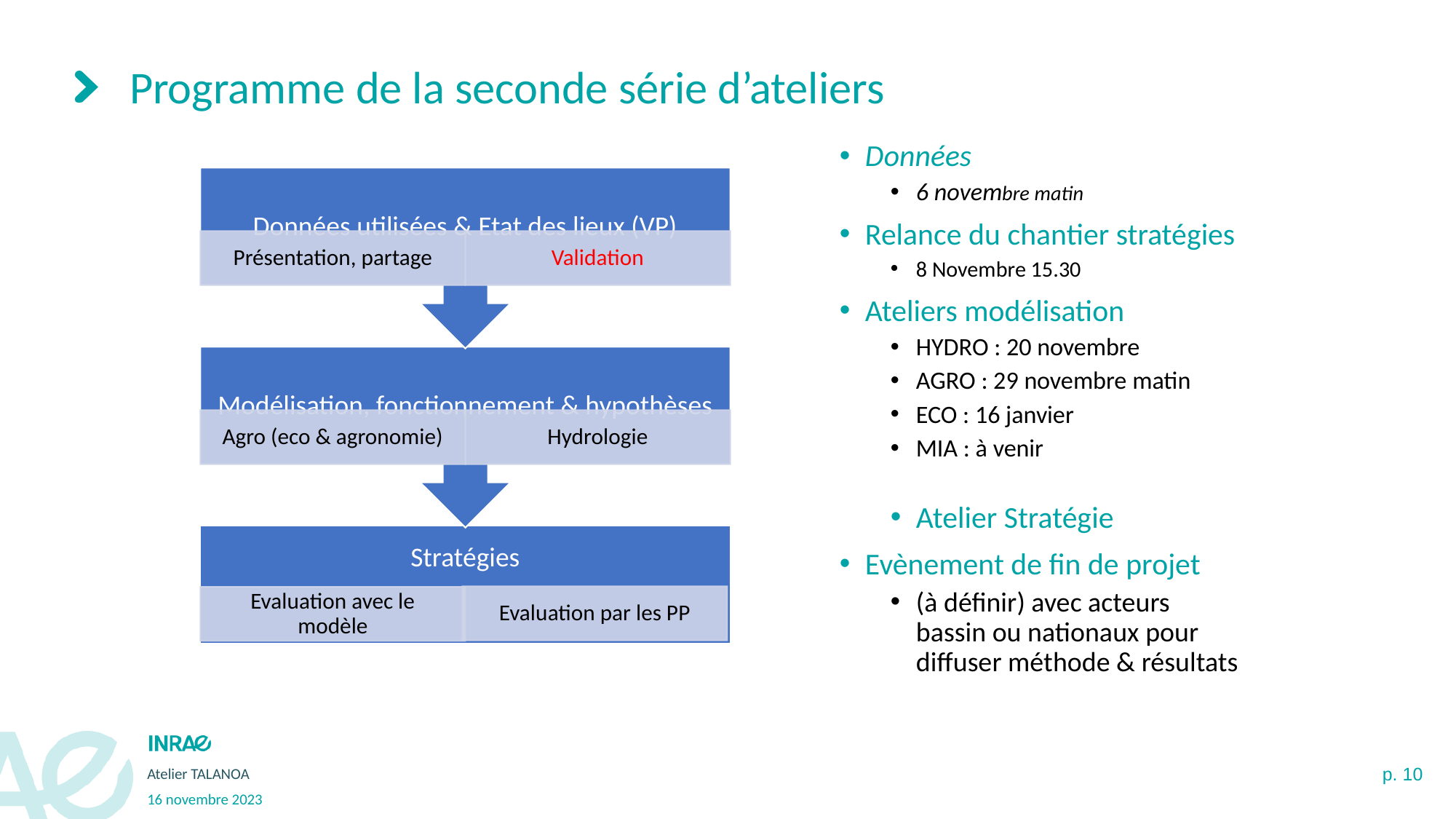

# Programme de la seconde série d’ateliers
Données
6 novembre matin
Relance du chantier stratégies
8 Novembre 15.30
Ateliers modélisation
HYDRO : 20 novembre
AGRO : 29 novembre matin
ECO : 16 janvier
MIA : à venir

Atelier Stratégie
Evènement de fin de projet
(à définir) avec acteurs bassin ou nationaux pour diffuser méthode & résultats

Stratégies
Evaluation avec le modèle
Evaluation par les PP
Modélisation, fonctionnement & hypothèses
Agro (eco & agronomie)
Hydrologie
Données utilisées & Etat des lieux (VP)
Présentation, partage
Validation